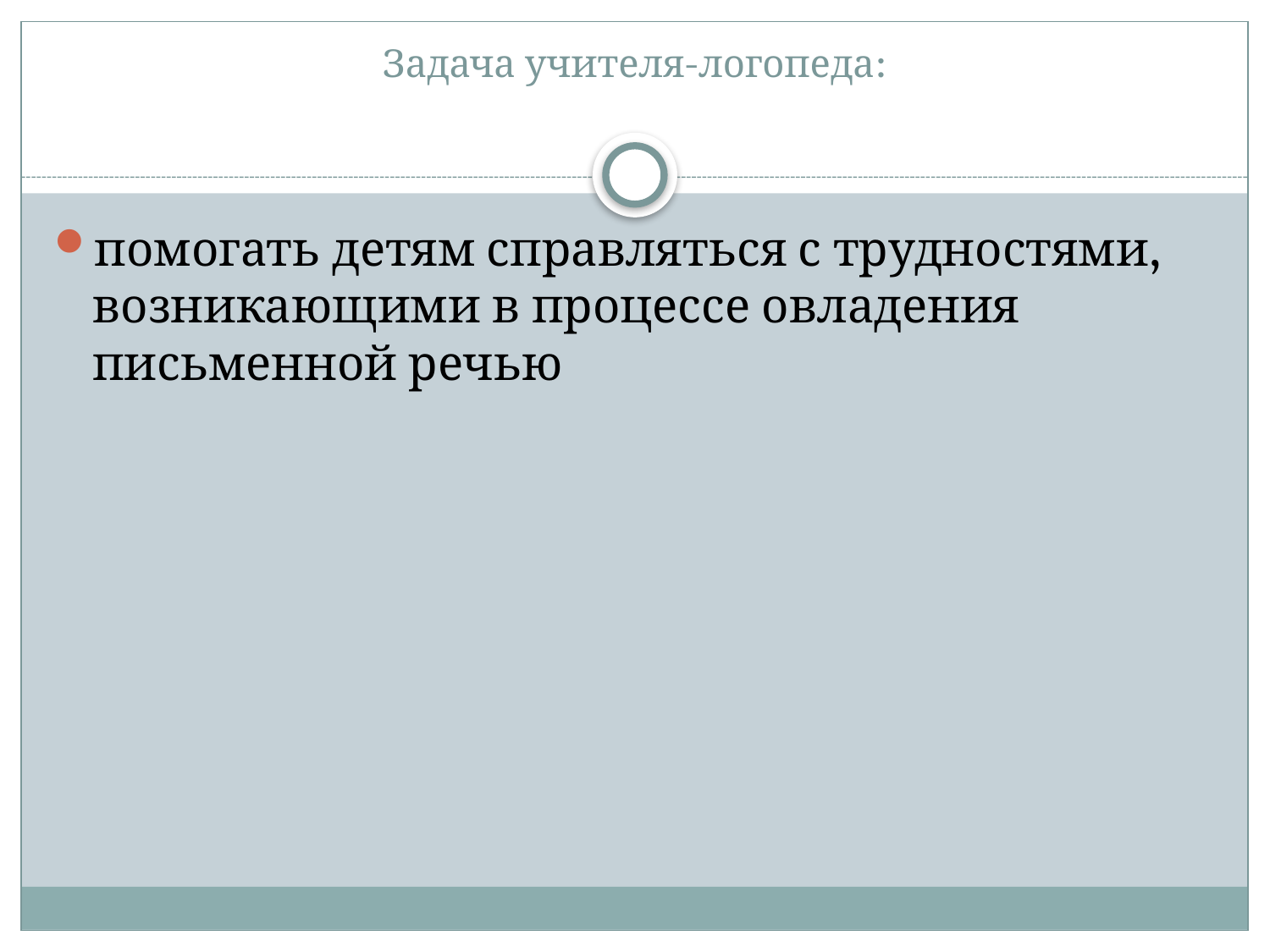

# Задача учителя-логопеда:
помогать детям справляться с трудностями, возникающими в процессе овладения письменной речью